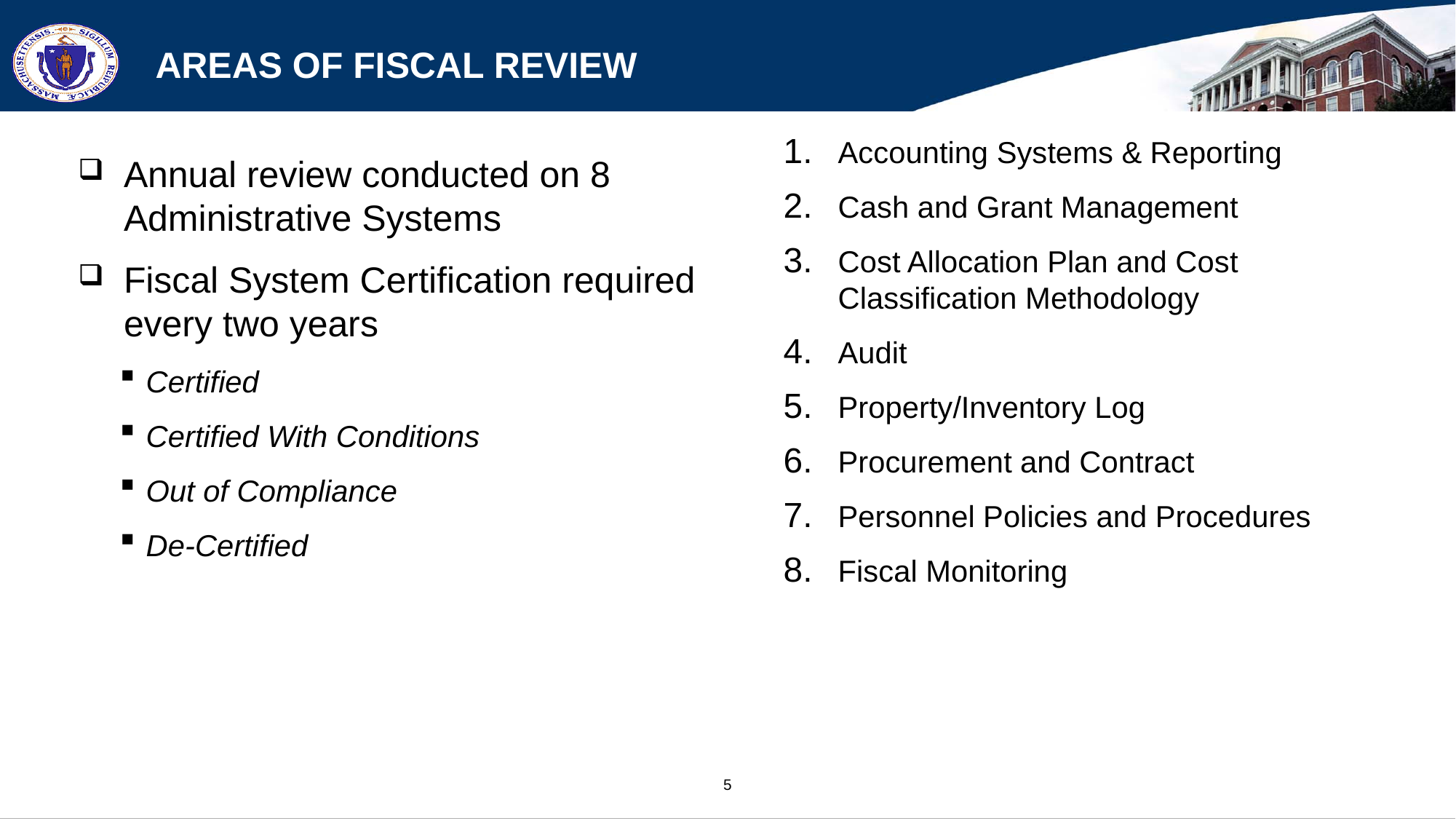

# Areas of Fiscal Review
Accounting Systems & Reporting
Cash and Grant Management
Cost Allocation Plan and Cost Classification Methodology
Audit
Property/Inventory Log
Procurement and Contract
Personnel Policies and Procedures
Fiscal Monitoring

Annual review conducted on 8 Administrative Systems
Fiscal System Certification required every two years
Certified
Certified With Conditions
Out of Compliance
De-Certified